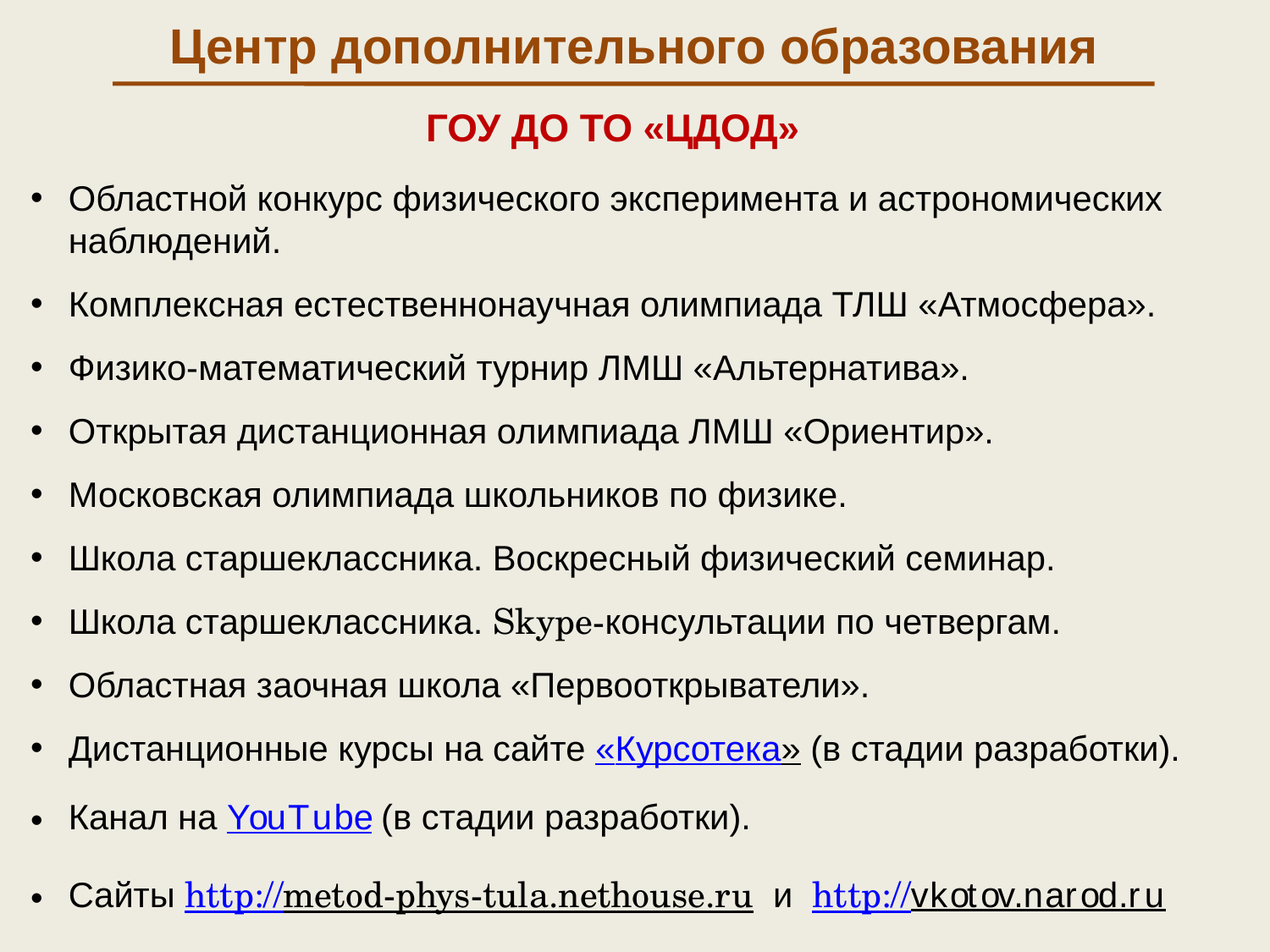

# Центр дополнительного образования
ГОУ ДО ТО «ЦДОД»
Областной конкурс физического эксперимента и астрономических наблюдений.
Комплексная естественнонаучная олимпиада ТЛШ «Атмосфера».
Физико-математический турнир ЛМШ «Альтернатива».
Открытая дистанционная олимпиада ЛМШ «Ориентир».
Московская олимпиада школьников по физике.
Школа старшеклассника. Воскресный физический семинар.
Школа старшеклассника. Skype-консультации по четвергам.
Областная заочная школа «Первооткрыватели».
Дистанционные курсы на сайте «Курсотека» (в стадии разработки).
Канал на YouTube (в стадии разработки).
Сайты http://metod-phys-tula.nethouse.ru  и  http://vkotov.narod.ru